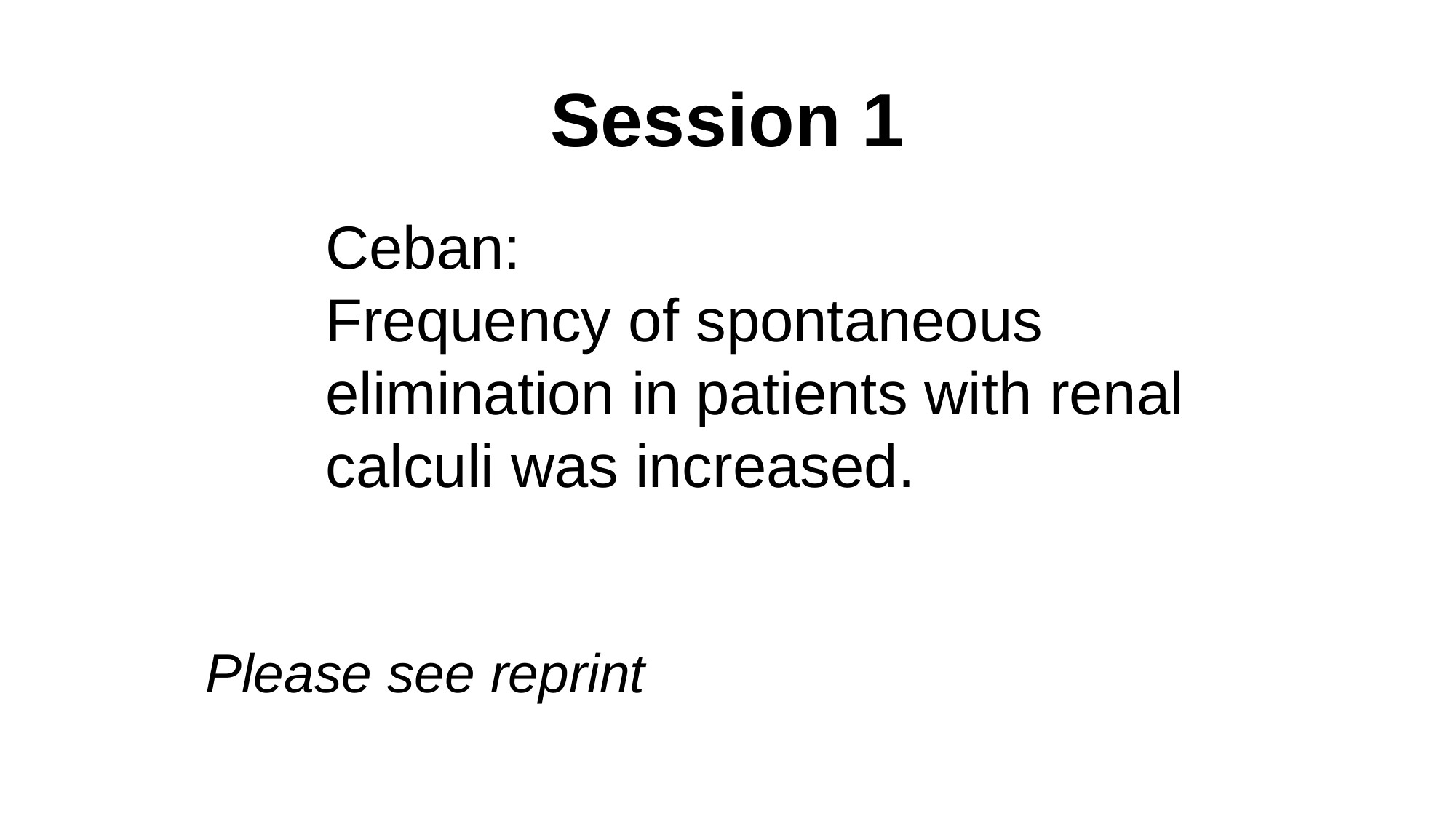

Session 1
Ceban:
Frequency of spontaneous elimination in patients with renal calculi was increased.
Please see reprint